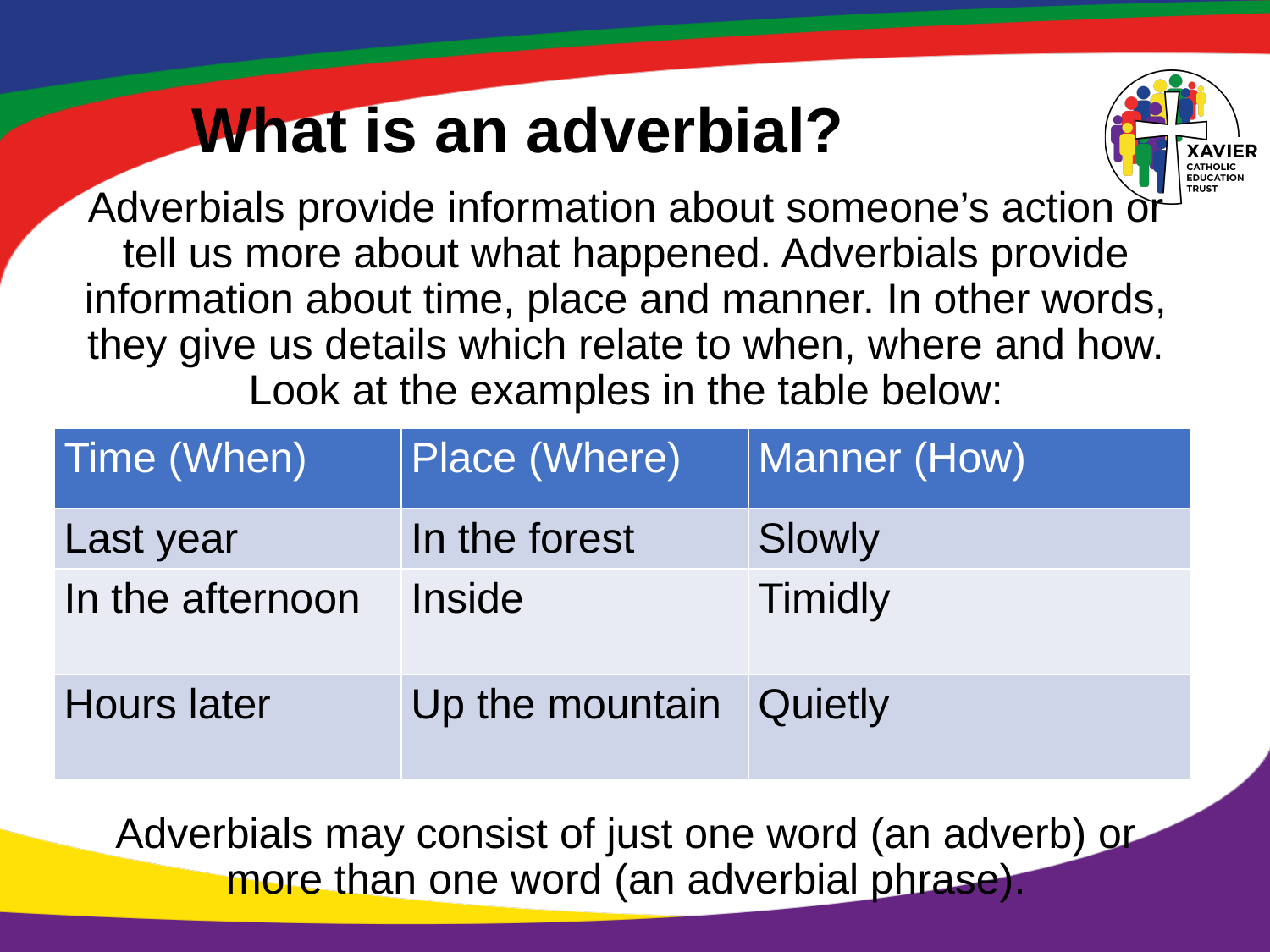

# What is an adverbial?
Adverbials provide information about someone’s action or tell us more about what happened. Adverbials provide information about time, place and manner. In other words, they give us details which relate to when, where and how. Look at the examples in the table below:

Adverbials may consist of just one word (an adverb) or more than one word (an adverbial phrase).
| Time (When) | Place (Where) | Manner (How) |
| --- | --- | --- |
| Last year | In the forest | Slowly |
| In the afternoon | Inside | Timidly |
| Hours later | Up the mountain | Quietly |